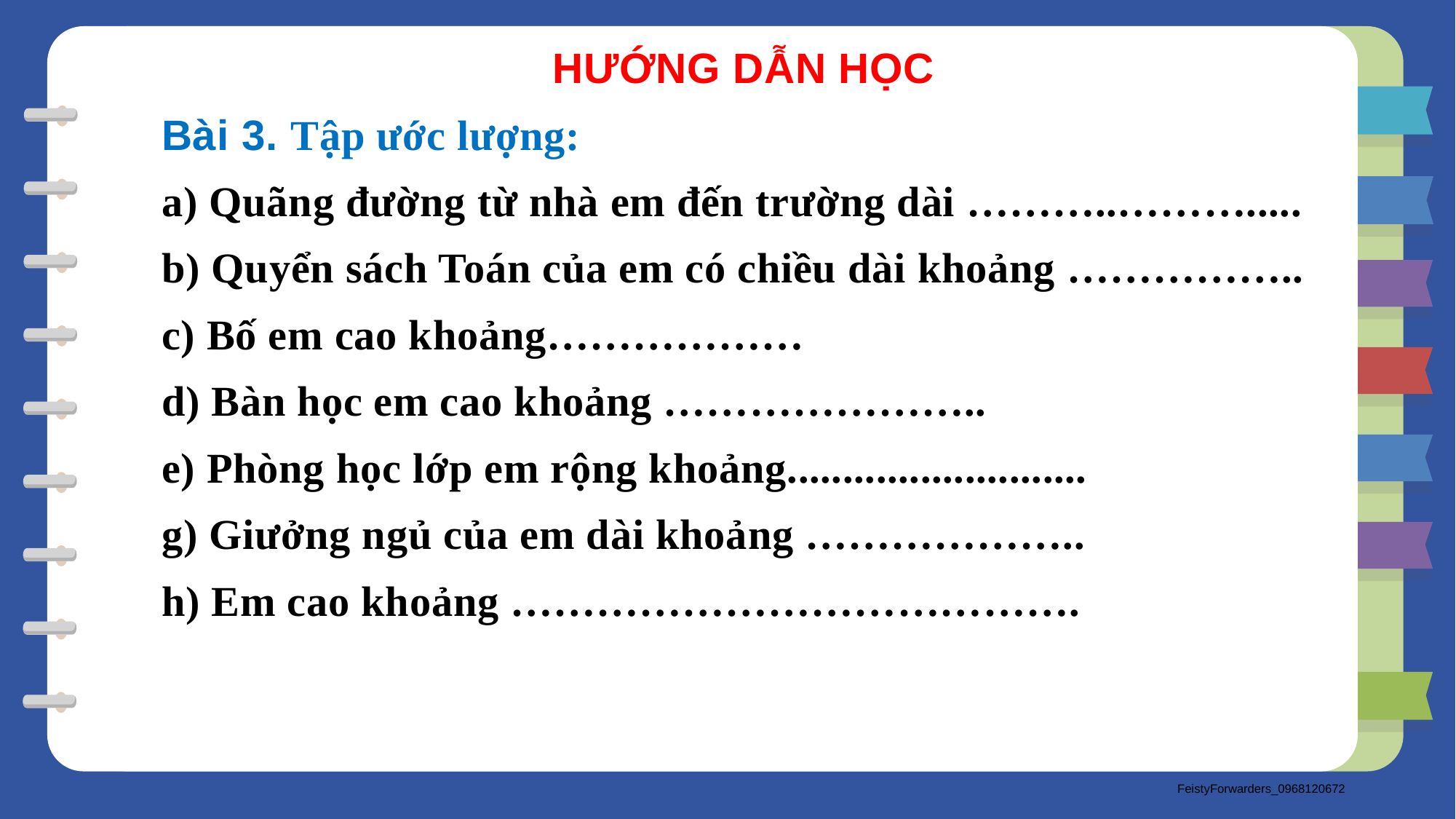

HƯỚNG DẪN HỌC
Bài 3. Tập ước lượng:
a) Quãng đường từ nhà em đến trường dài ………..……….....
b) Quyển sách Toán của em có chiều dài khoảng ……………..
c) Bố em cao khoảng………………
d) Bàn học em cao khoảng …………………..
e) Phòng học lớp em rộng khoảng...........................
g) Giưởng ngủ của em dài khoảng ………………..
h) Em cao khoảng ………………………………….